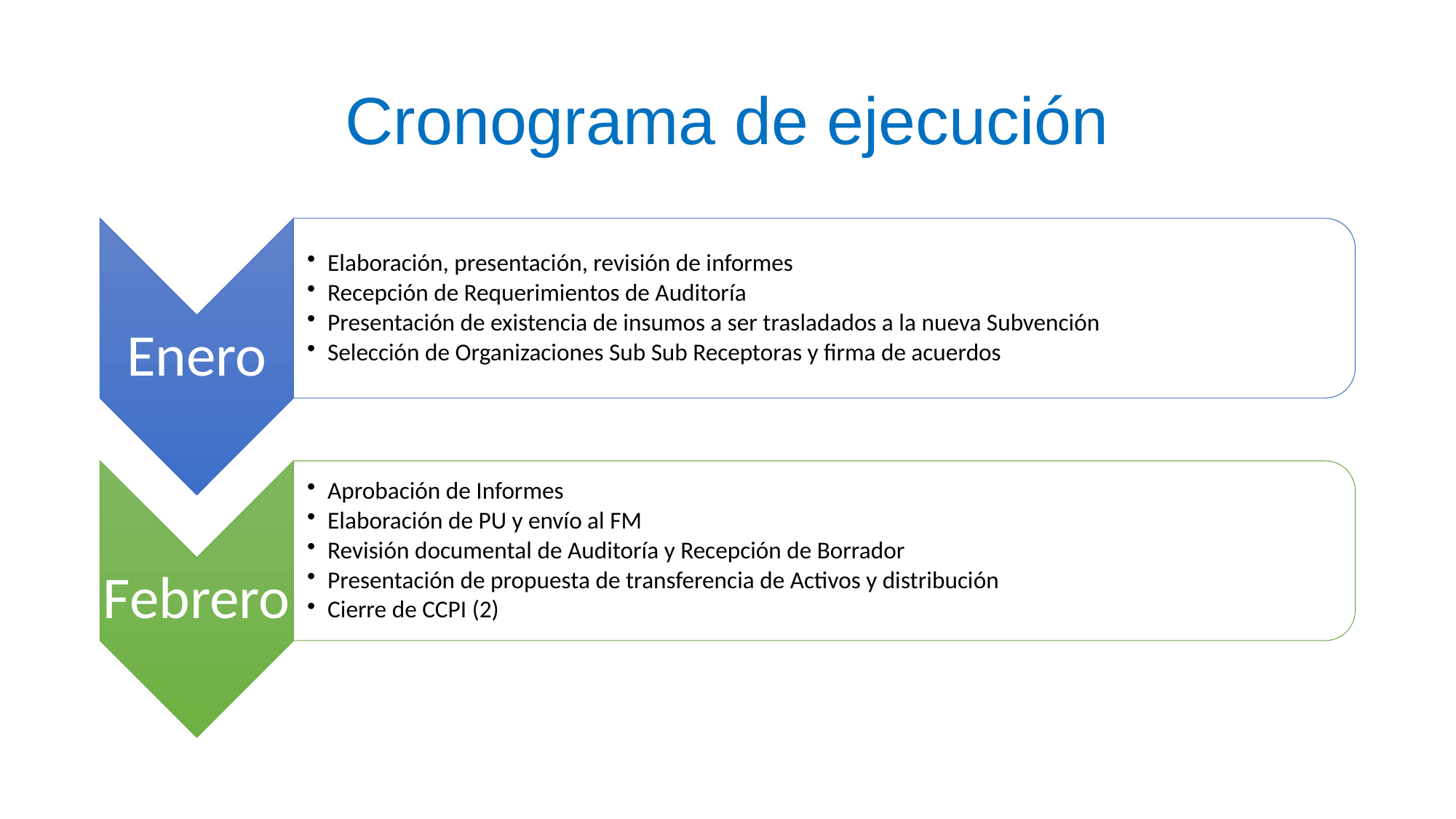

# Cronograma de ejecución
Enero
Elaboración, presentación, revisión de informes
Recepción de Requerimientos de Auditoría
Presentación de existencia de insumos a ser trasladados a la nueva Subvención
Selección de Organizaciones Sub Sub Receptoras y firma de acuerdos
Febrero
Aprobación de Informes
Elaboración de PU y envío al FM
Revisión documental de Auditoría y Recepción de Borrador
Presentación de propuesta de transferencia de Activos y distribución
Cierre de CCPI (2)